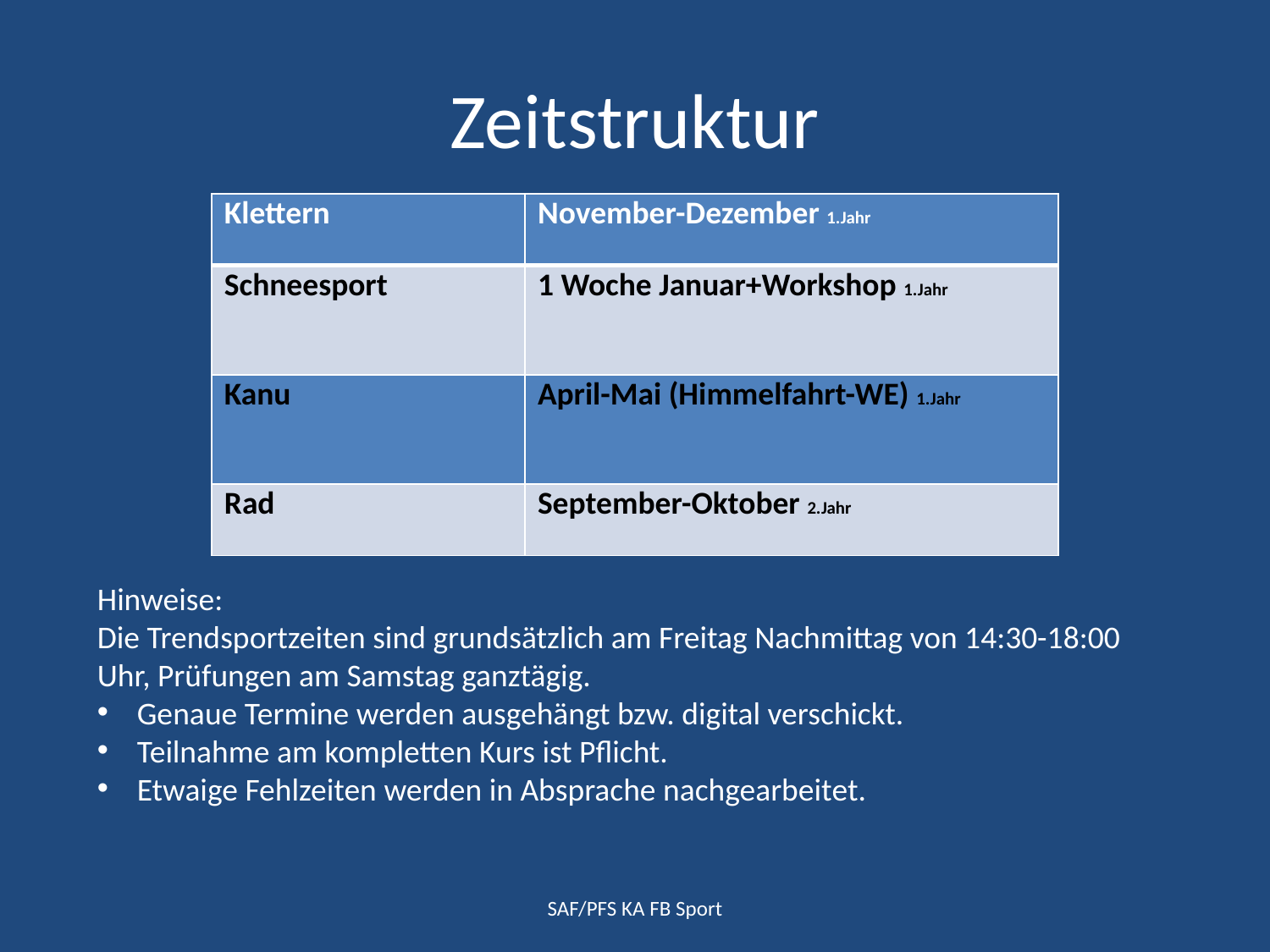

# Zeitstruktur
| Klettern | November-Dezember 1.Jahr |
| --- | --- |
| Schneesport | 1 Woche Januar+Workshop 1.Jahr |
| Kanu | April-Mai (Himmelfahrt-WE) 1.Jahr |
| Rad | September-Oktober 2.Jahr |

Hinweise:
Die Trendsportzeiten sind grundsätzlich am Freitag Nachmittag von 14:30-18:00 Uhr, Prüfungen am Samstag ganztägig.
Genaue Termine werden ausgehängt bzw. digital verschickt.
Teilnahme am kompletten Kurs ist Pflicht.
Etwaige Fehlzeiten werden in Absprache nachgearbeitet.
SAF/PFS KA FB Sport